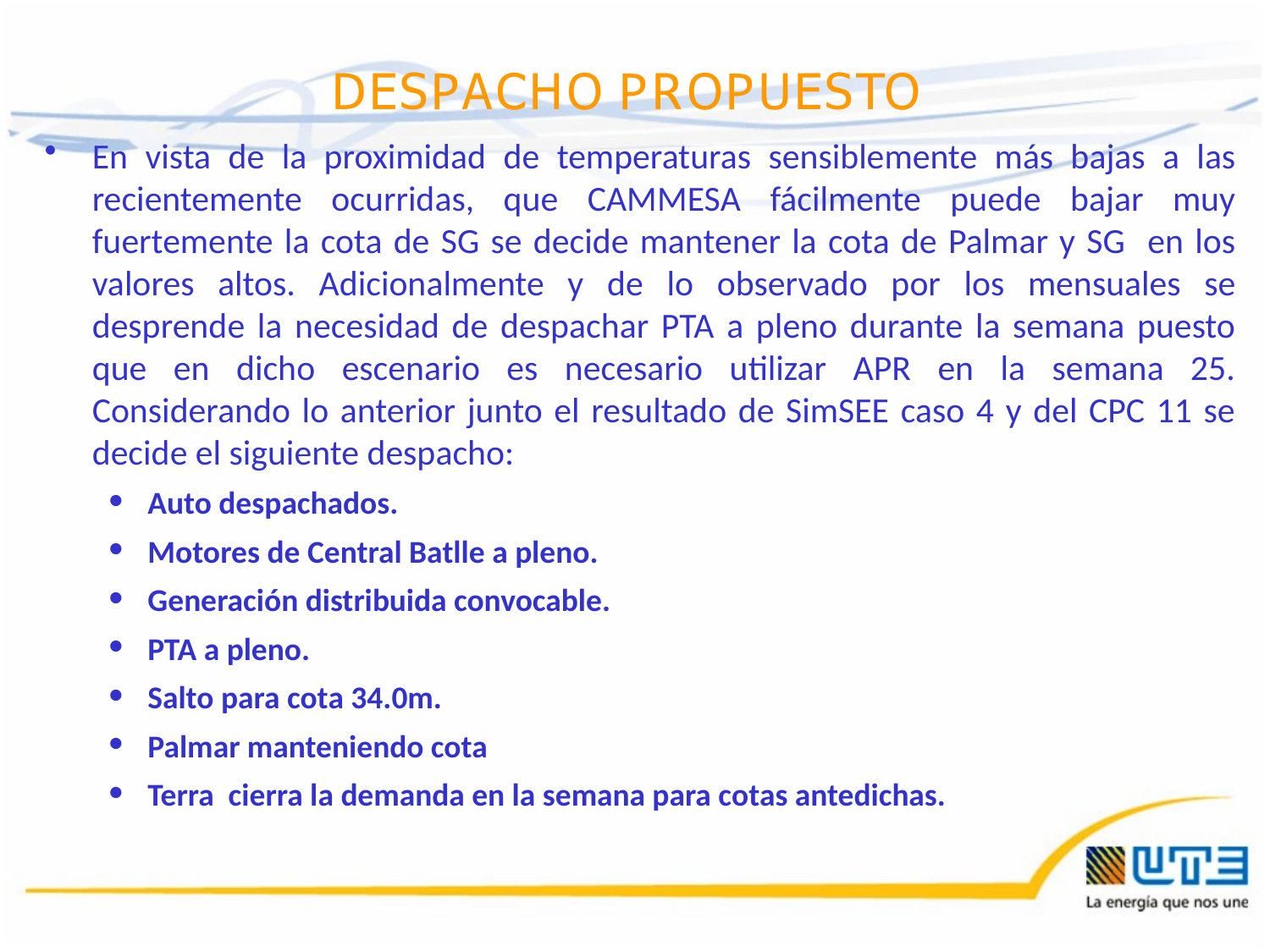

DESPACHO PROPUESTO
En vista de la proximidad de temperaturas sensiblemente más bajas a las recientemente ocurridas, que CAMMESA fácilmente puede bajar muy fuertemente la cota de SG se decide mantener la cota de Palmar y SG  en los valores altos. Adicionalmente y de lo observado por los mensuales se desprende la necesidad de despachar PTA a pleno durante la semana puesto que en dicho escenario es necesario utilizar APR en la semana 25. Considerando lo anterior junto el resultado de SimSEE caso 4 y del CPC 11 se decide el siguiente despacho:
Auto despachados.
Motores de Central Batlle a pleno.
Generación distribuida convocable.
PTA a pleno.
Salto para cota 34.0m.
Palmar manteniendo cota
Terra  cierra la demanda en la semana para cotas antedichas.